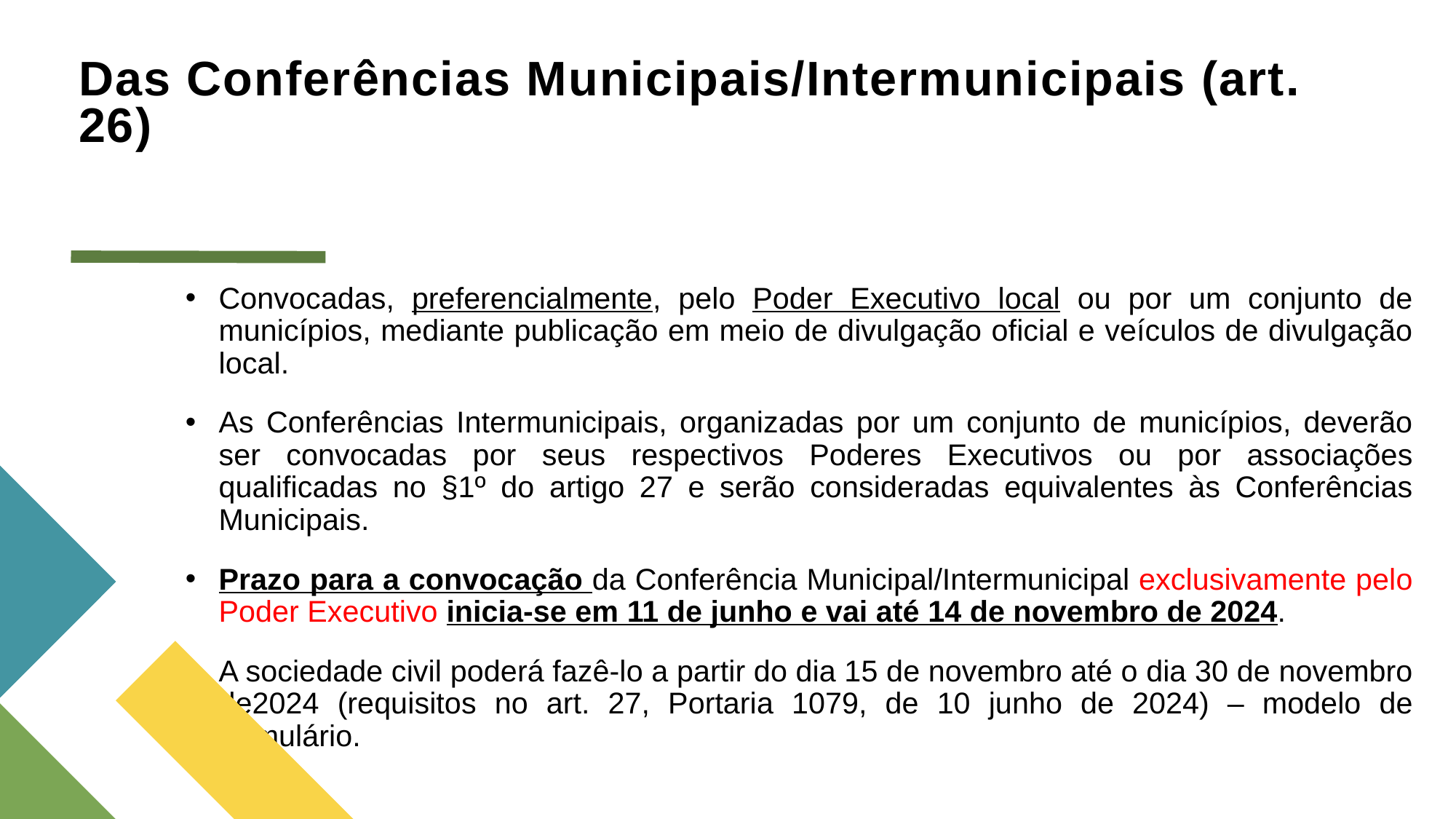

# Das Conferências Municipais/Intermunicipais (art. 26)
Convocadas, preferencialmente, pelo Poder Executivo local ou por um conjunto de municípios, mediante publicação em meio de divulgação oficial e veículos de divulgação local.
As Conferências Intermunicipais, organizadas por um conjunto de municípios, deverão ser convocadas por seus respectivos Poderes Executivos ou por associações qualificadas no §1º do artigo 27 e serão consideradas equivalentes às Conferências Municipais.
Prazo para a convocação da Conferência Municipal/Intermunicipal exclusivamente pelo Poder Executivo inicia-se em 11 de junho e vai até 14 de novembro de 2024.
A sociedade civil poderá fazê-lo a partir do dia 15 de novembro até o dia 30 de novembro de2024 (requisitos no art. 27, Portaria 1079, de 10 junho de 2024) – modelo de formulário.